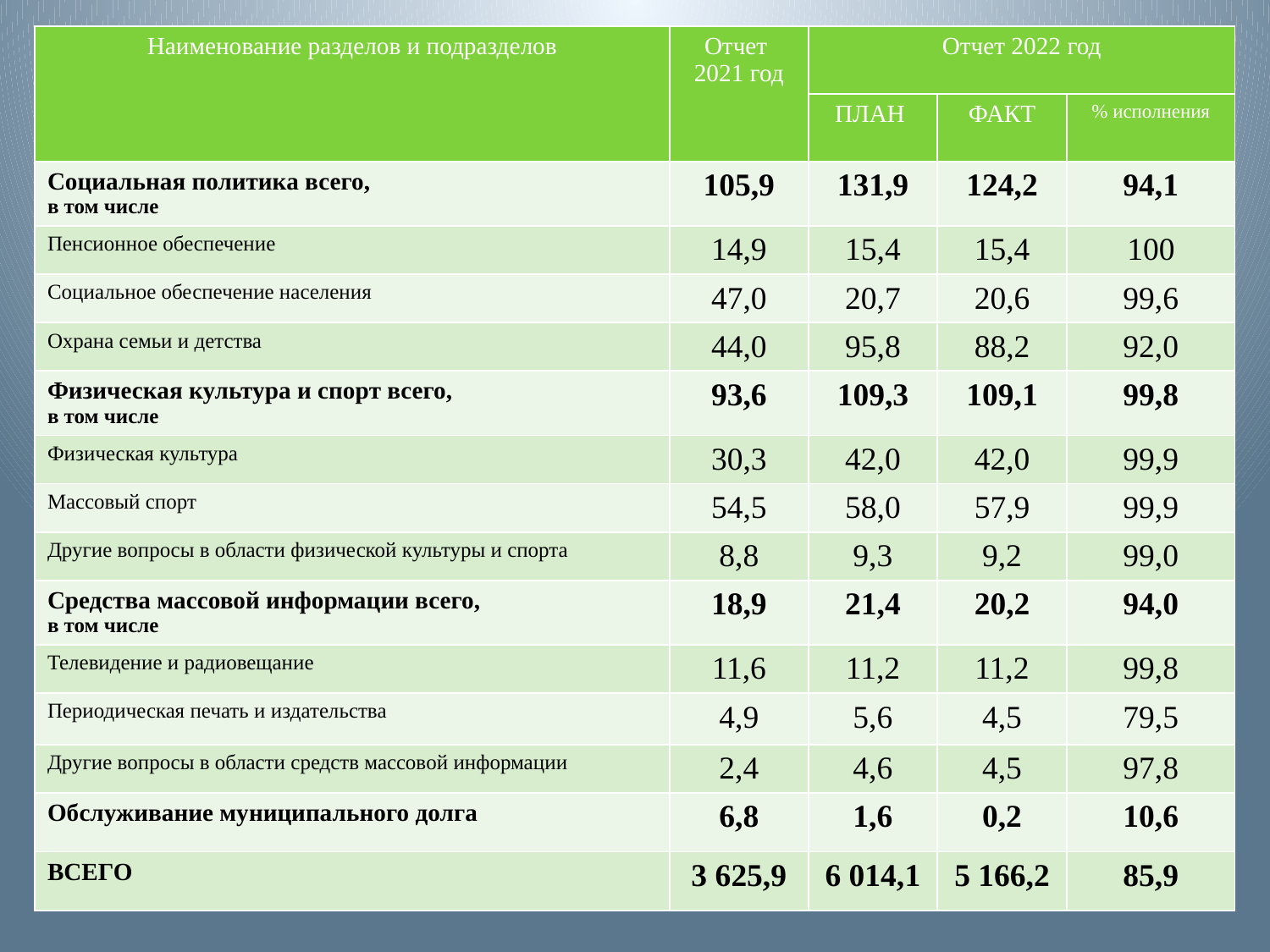

| Наименование разделов и подразделов | Отчет 2021 год | Отчет 2022 год |  |  |
| --- | --- | --- | --- | --- |
|  |  | ПЛАН | ФАКТ | % исполнения |
| Социальная политика всего, в том числе | 105,9 | 131,9 | 124,2 | 94,1 |
| Пенсионное обеспечение | 14,9 | 15,4 | 15,4 | 100 |
| Социальное обеспечение населения | 47,0 | 20,7 | 20,6 | 99,6 |
| Охрана семьи и детства | 44,0 | 95,8 | 88,2 | 92,0 |
| Физическая культура и спорт всего, в том числе | 93,6 | 109,3 | 109,1 | 99,8 |
| Физическая культура | 30,3 | 42,0 | 42,0 | 99,9 |
| Массовый спорт | 54,5 | 58,0 | 57,9 | 99,9 |
| Другие вопросы в области физической культуры и спорта | 8,8 | 9,3 | 9,2 | 99,0 |
| Средства массовой информации всего, в том числе | 18,9 | 21,4 | 20,2 | 94,0 |
| Телевидение и радиовещание | 11,6 | 11,2 | 11,2 | 99,8 |
| Периодическая печать и издательства | 4,9 | 5,6 | 4,5 | 79,5 |
| Другие вопросы в области средств массовой информации | 2,4 | 4,6 | 4,5 | 97,8 |
| Обслуживание муниципального долга | 6,8 | 1,6 | 0,2 | 10,6 |
| ВСЕГО | 3 625,9 | 6 014,1 | 5 166,2 | 85,9 |